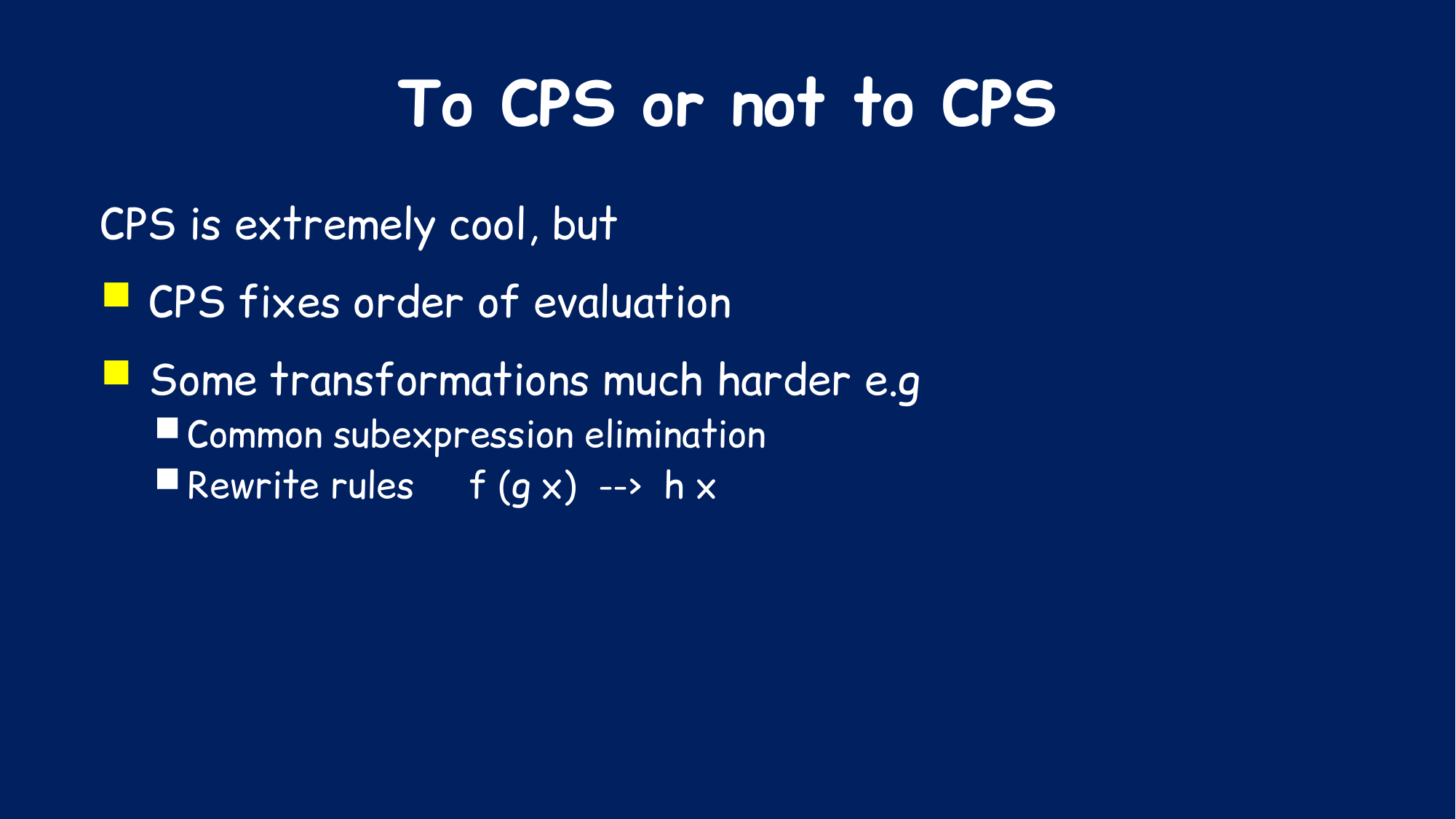

# To CPS or not to CPS
CPS is extremely cool, but
CPS fixes order of evaluation
Some transformations much harder e.g
Common subexpression elimination
Rewrite rules     f (g x)  -->  h x